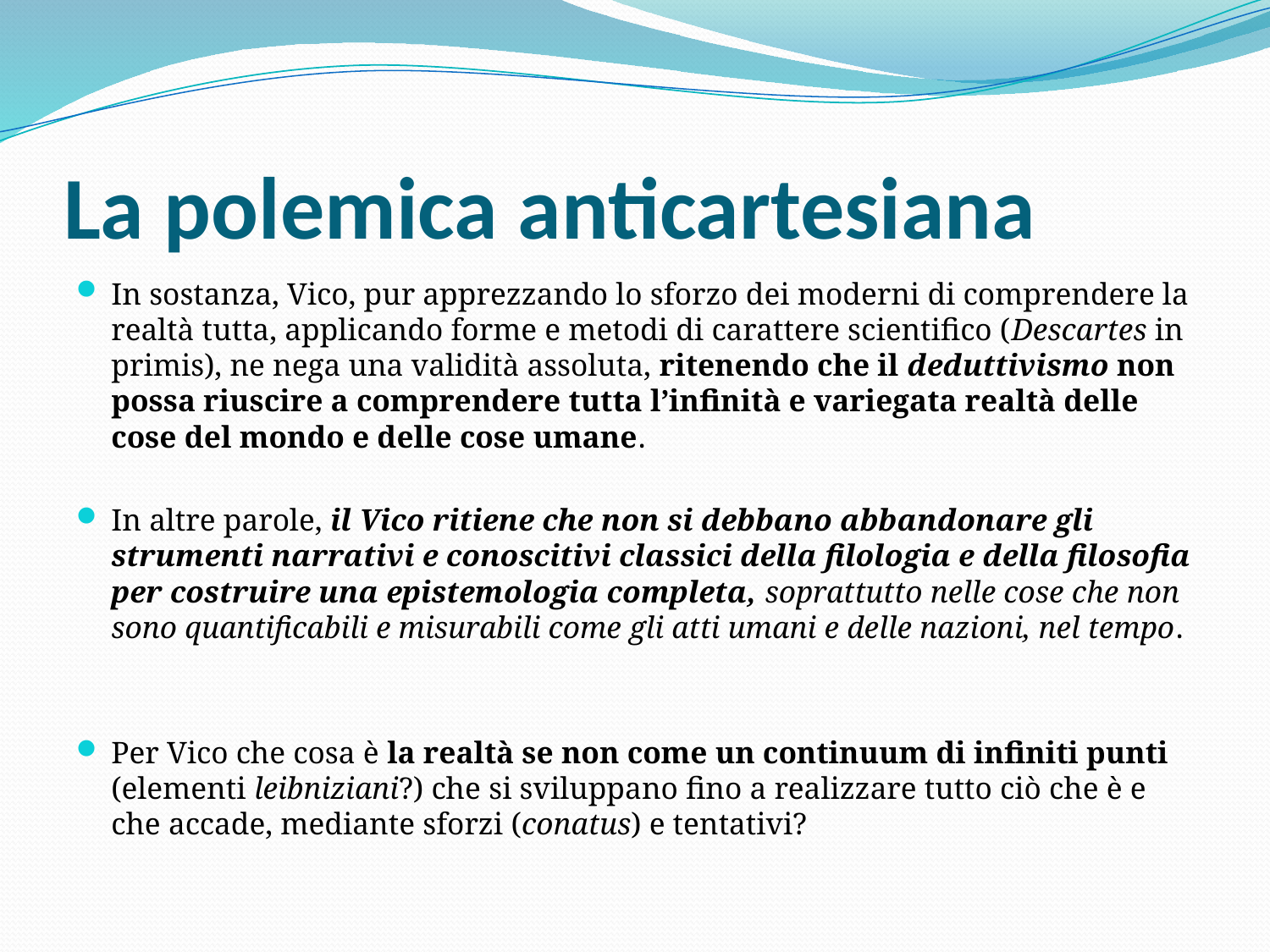

# La polemica anticartesiana
In sostanza, Vico, pur apprezzando lo sforzo dei moderni di comprendere la realtà tutta, applicando forme e metodi di carattere scientifico (Descartes in primis), ne nega una validità assoluta, ritenendo che il deduttivismo non possa riuscire a comprendere tutta l’infinità e variegata realtà delle cose del mondo e delle cose umane.

In altre parole, il Vico ritiene che non si debbano abbandonare gli strumenti narrativi e conoscitivi classici della filologia e della filosofia per costruire una epistemologia completa, soprattutto nelle cose che non sono quantificabili e misurabili come gli atti umani e delle nazioni, nel tempo.

Per Vico che cosa è la realtà se non come un continuum di infiniti punti (elementi leibniziani?) che si sviluppano fino a realizzare tutto ciò che è e che accade, mediante sforzi (conatus) e tentativi?